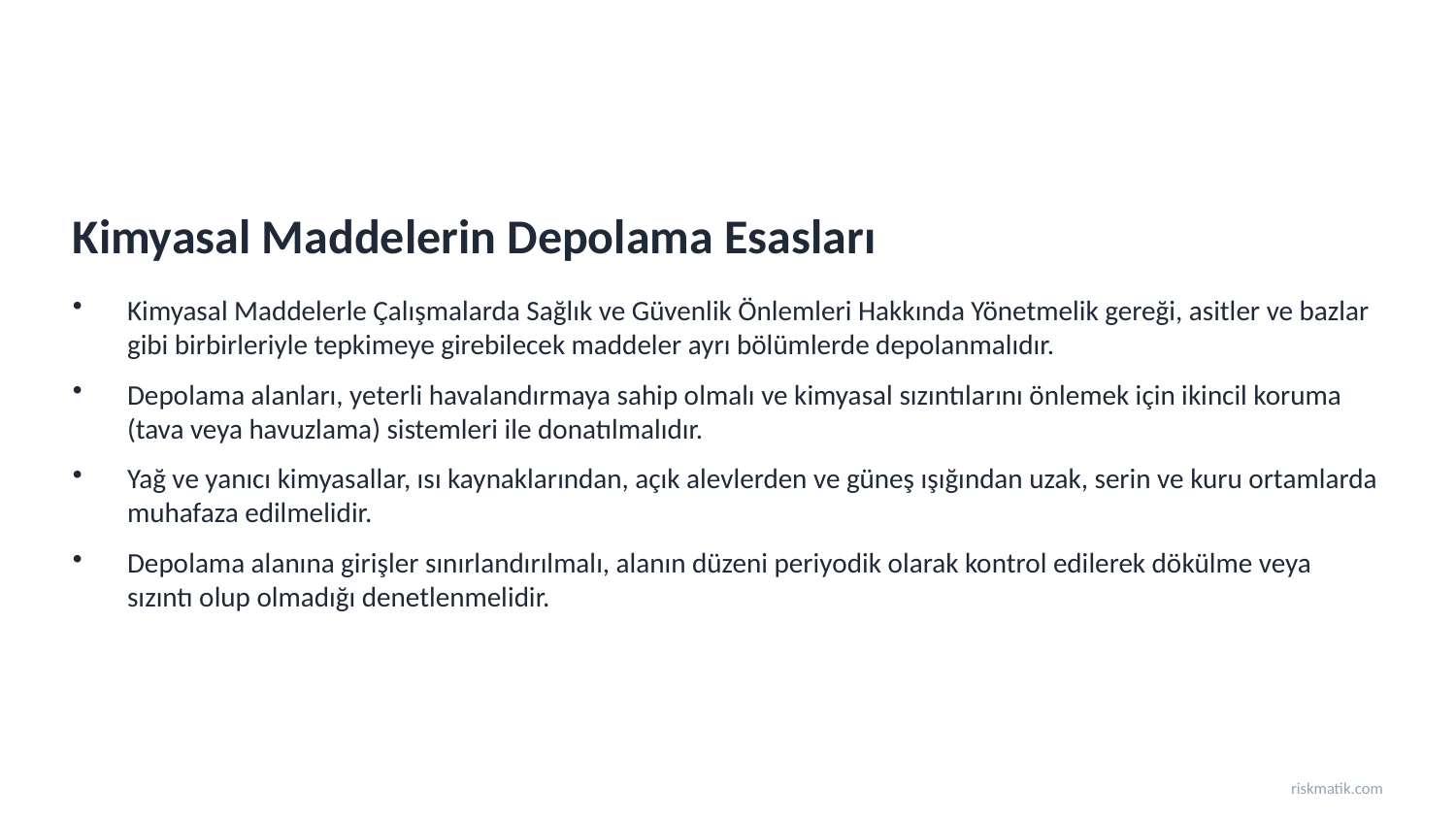

Kimyasal Maddelerin Depolama Esasları
Kimyasal Maddelerle Çalışmalarda Sağlık ve Güvenlik Önlemleri Hakkında Yönetmelik gereği, asitler ve bazlar gibi birbirleriyle tepkimeye girebilecek maddeler ayrı bölümlerde depolanmalıdır.
Depolama alanları, yeterli havalandırmaya sahip olmalı ve kimyasal sızıntılarını önlemek için ikincil koruma (tava veya havuzlama) sistemleri ile donatılmalıdır.
Yağ ve yanıcı kimyasallar, ısı kaynaklarından, açık alevlerden ve güneş ışığından uzak, serin ve kuru ortamlarda muhafaza edilmelidir.
Depolama alanına girişler sınırlandırılmalı, alanın düzeni periyodik olarak kontrol edilerek dökülme veya sızıntı olup olmadığı denetlenmelidir.
riskmatik.com